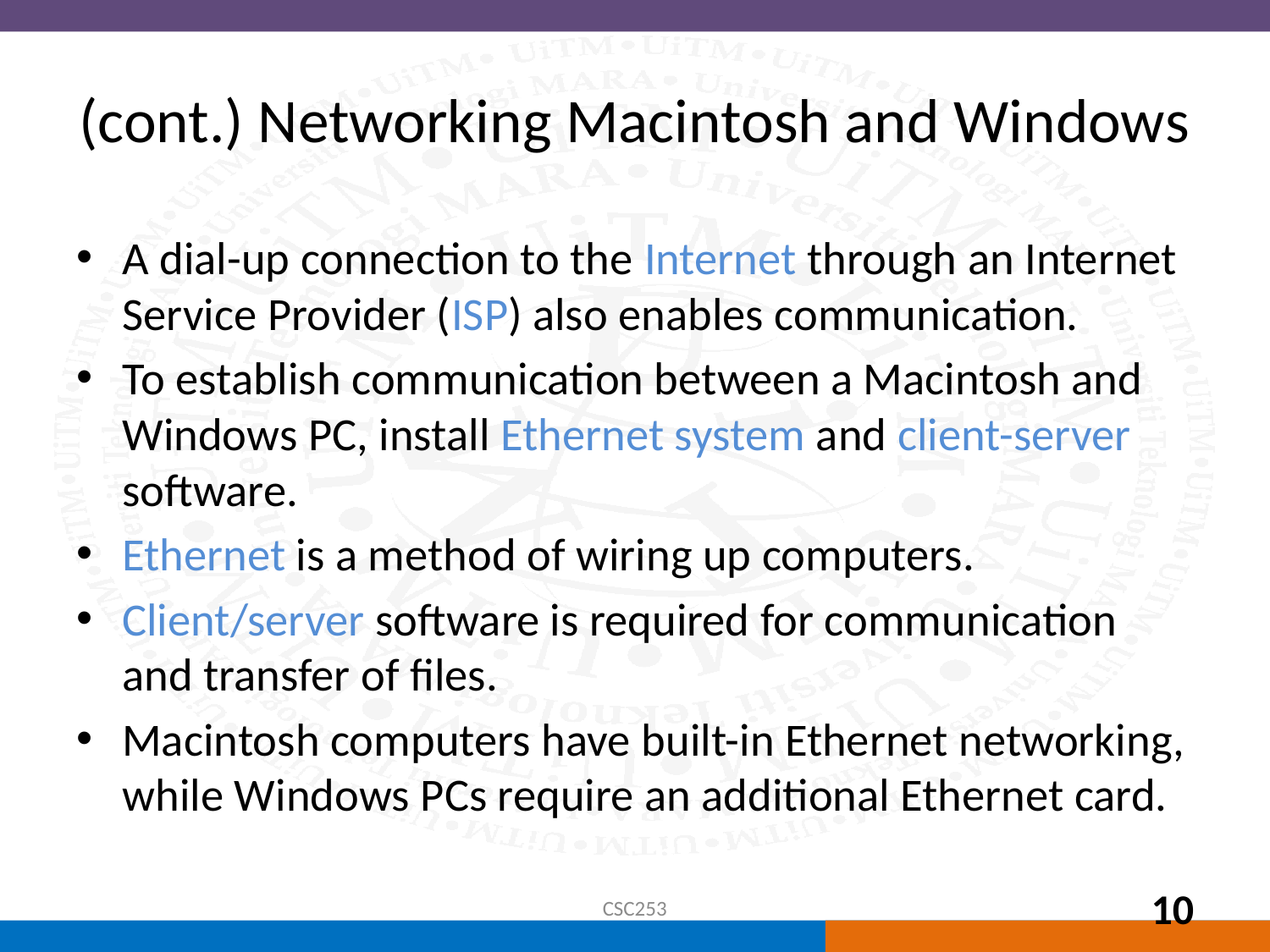

# (cont.) Networking Macintosh and Windows
A dial-up connection to the Internet through an Internet Service Provider (ISP) also enables communication.
To establish communication between a Macintosh and Windows PC, install Ethernet system and client-server software.
Ethernet is a method of wiring up computers.
Client/server software is required for communication and transfer of files.
Macintosh computers have built-in Ethernet networking, while Windows PCs require an additional Ethernet card.

CSC253
10